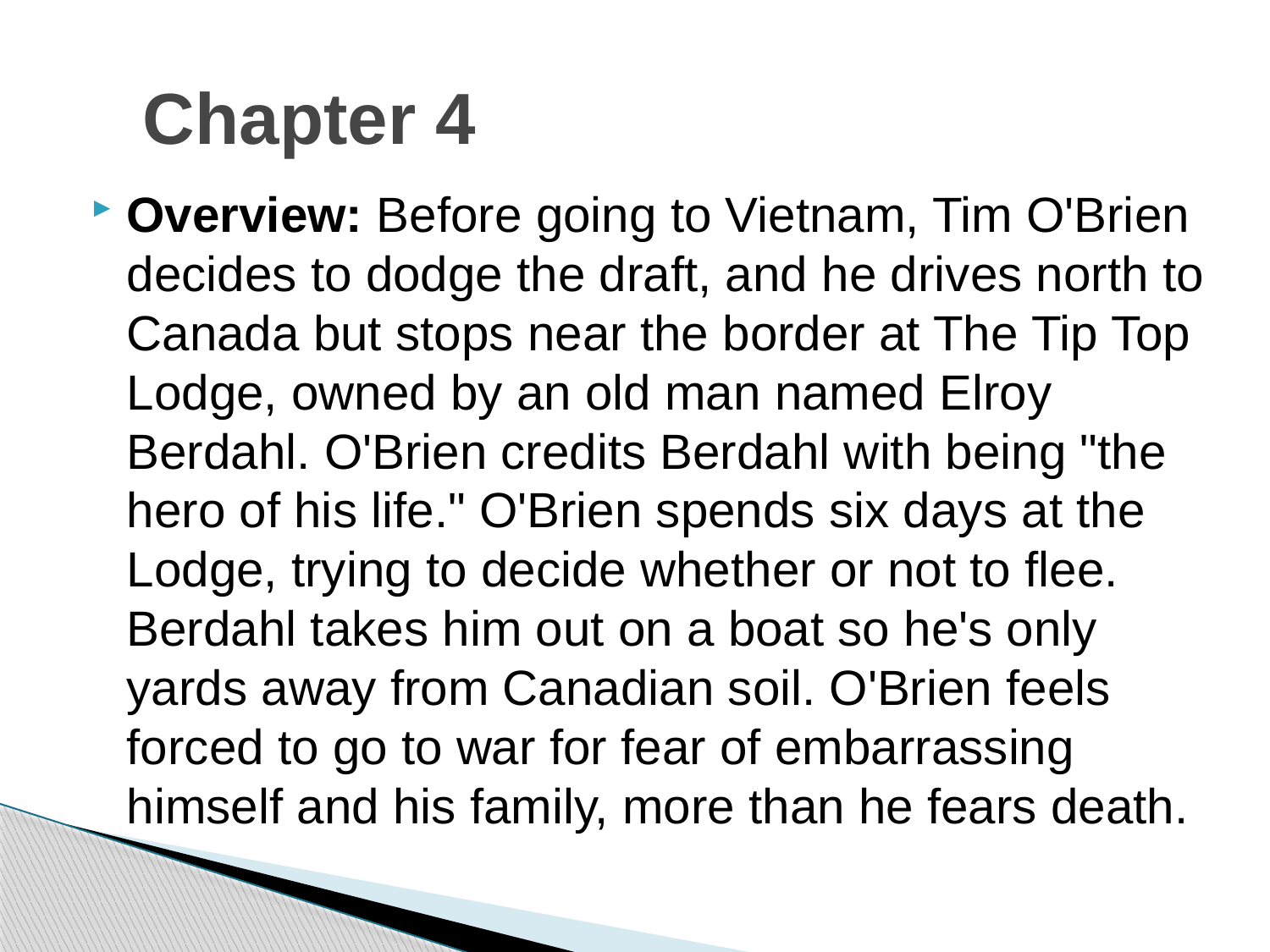

# Chapter 4
Overview: Before going to Vietnam, Tim O'Brien decides to dodge the draft, and he drives north to Canada but stops near the border at The Tip Top Lodge, owned by an old man named Elroy Berdahl. O'Brien credits Berdahl with being "the hero of his life." O'Brien spends six days at the Lodge, trying to decide whether or not to flee. Berdahl takes him out on a boat so he's only yards away from Canadian soil. O'Brien feels forced to go to war for fear of embarrassing himself and his family, more than he fears death.